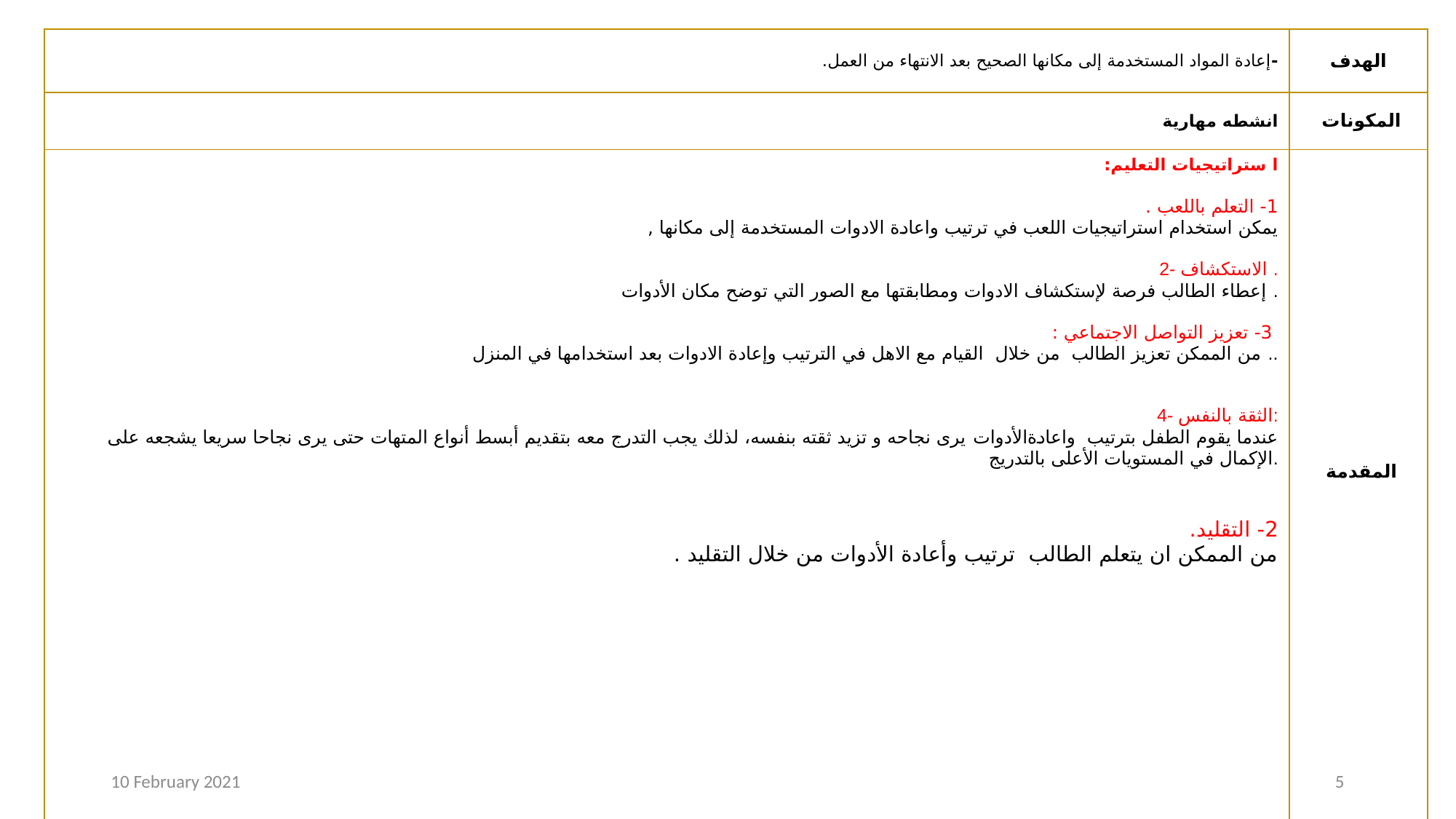

| -إعادة المواد المستخدمة إلى مكانها الصحيح بعد الانتهاء من العمل. | الهدف |
| --- | --- |
| انشطه مهارية | المكونات |
| ا ستراتيجيات التعليم: 1- التعلم باللعب . يمكن استخدام استراتيجيات اللعب في ترتيب واعادة الادوات المستخدمة إلى مكانها , 2- الاستكشاف . إعطاء الطالب فرصة لإستكشاف الادوات ومطابقتها مع الصور التي توضح مكان الأدوات . 3- تعزيز التواصل الاجتماعي : من الممكن تعزيز الطالب من خلال القيام مع الاهل في الترتيب وإعادة الادوات بعد استخدامها في المنزل .. 4- الثقة بالنفس: عندما يقوم الطفل بترتيب واعادةالأدوات يرى نجاحه و تزيد ثقته بنفسه، لذلك يجب التدرج معه بتقديم أبسط أنواع المتهات حتى يرى نجاحا سريعا يشجعه على الإكمال في المستويات الأعلى بالتدريج. 2- التقليد. من الممكن ان يتعلم الطالب ترتيب وأعادة الأدوات من خلال التقليد . | المقدمة |
10 February 2021
5